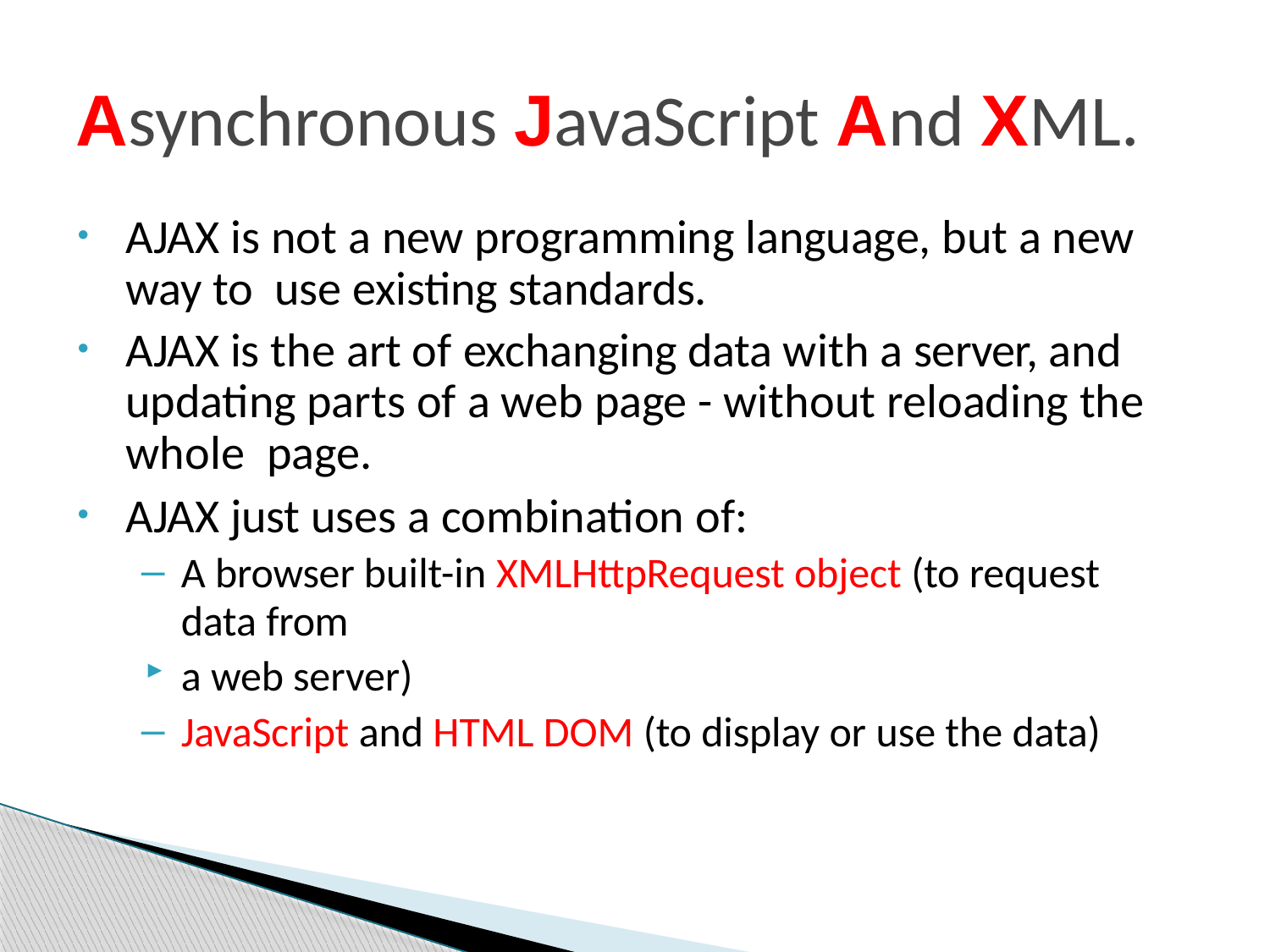

# Asynchronous JavaScript And XML.
AJAX is not a new programming language, but a new way to  use existing standards.
AJAX is the art of exchanging data with a server, and  updating parts of a web page - without reloading the whole  page.
AJAX just uses a combination of:
A browser built-in XMLHttpRequest object (to request data from
a web server)
JavaScript and HTML DOM (to display or use the data)